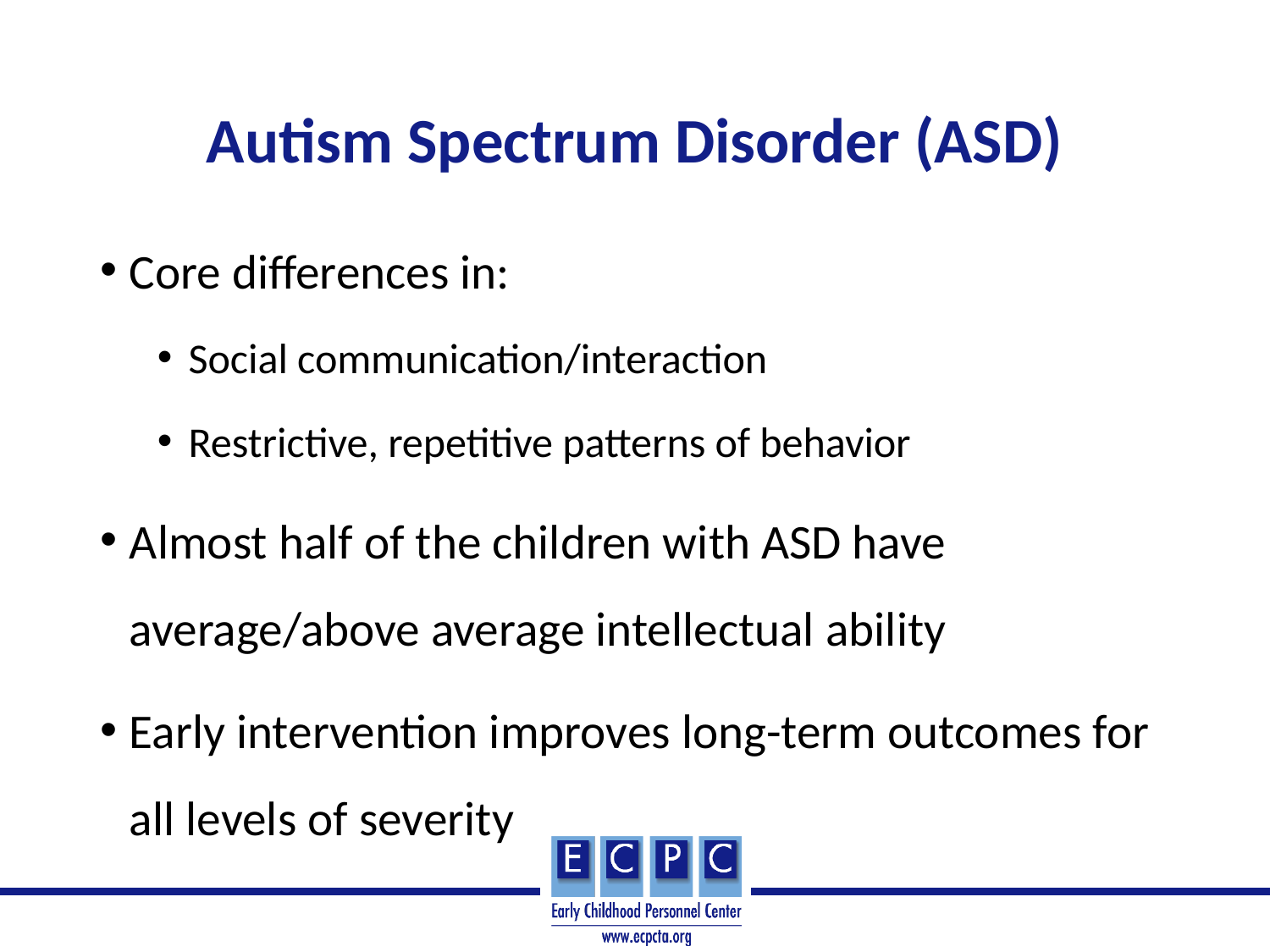

# Autism Spectrum Disorder (ASD)
Core differences in:
Social communication/interaction
Restrictive, repetitive patterns of behavior
Almost half of the children with ASD have average/above average intellectual ability
Early intervention improves long-term outcomes for all levels of severity